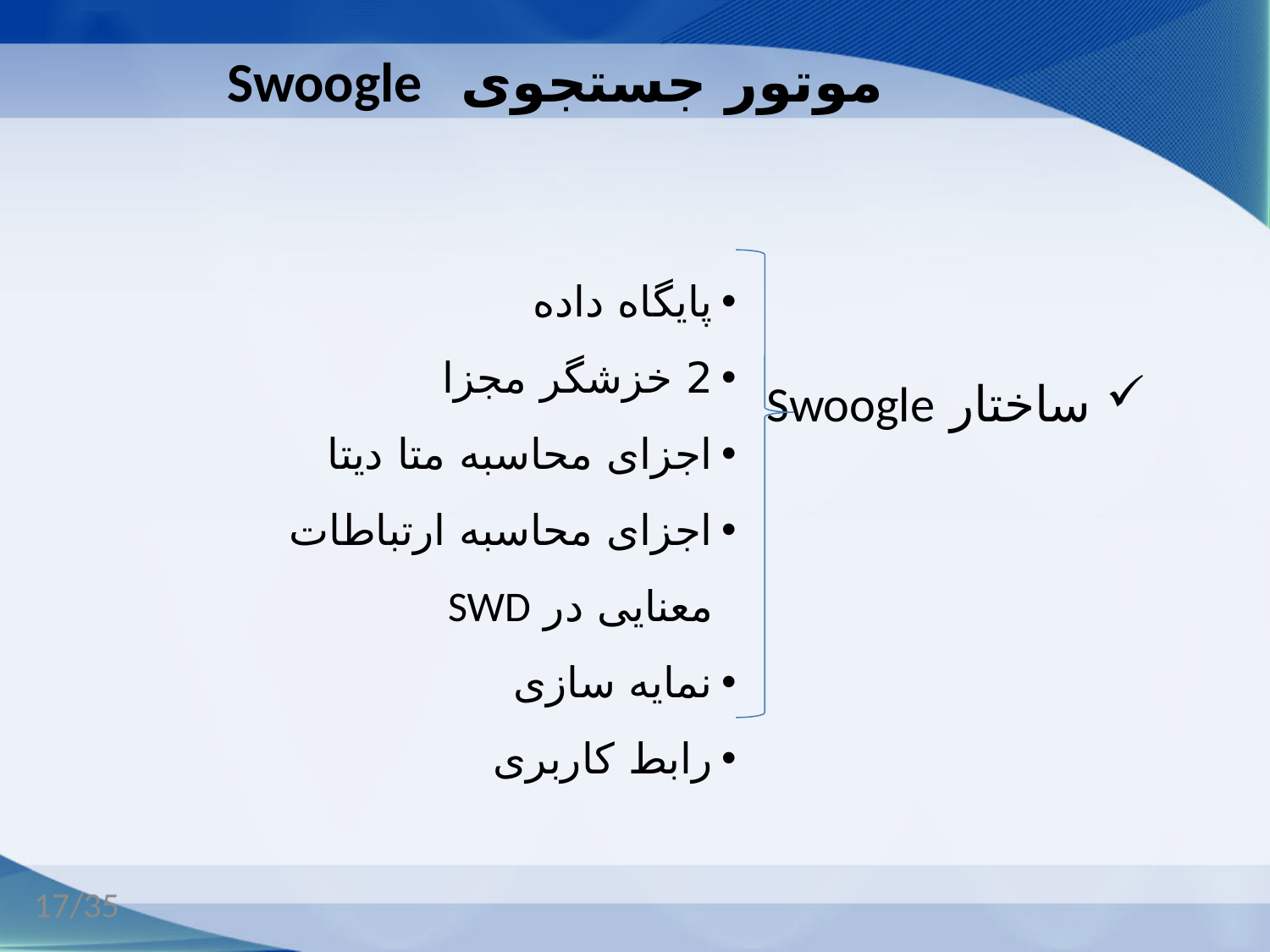

# موتور جستجوی  Swoogle

ساختار Swoogle

پایگاه داده
2 خزشگر مجزا
اجزای محاسبه متا دیتا
اجزای محاسبه ارتباطات معنایی در SWD
نمایه سازی
رابط کاربری

17